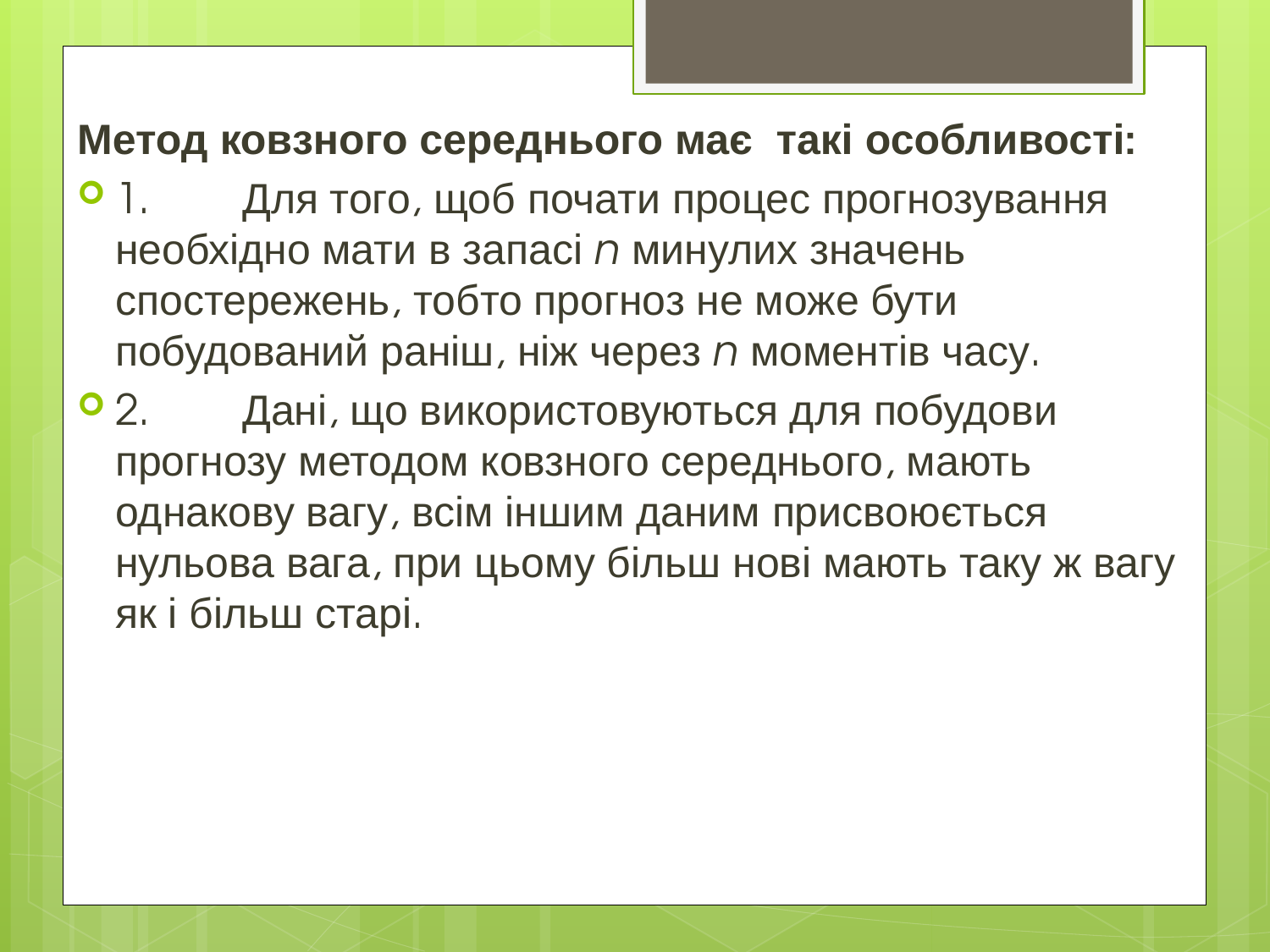

Метод ковзного середнього має  такі особливості:
1.	Для того, щоб почати процес прогнозування необхідно мати в запасі n минулих значень спостережень, тобто прогноз не може бути побудований раніш, ніж через n моментів часу.
2.	Дані, що використовуються для побудови прогнозу методом ковзного середнього, мають однакову вагу, всім іншим даним присвоюється нульова вага, при цьому більш нові мають таку ж вагу як і більш старі.